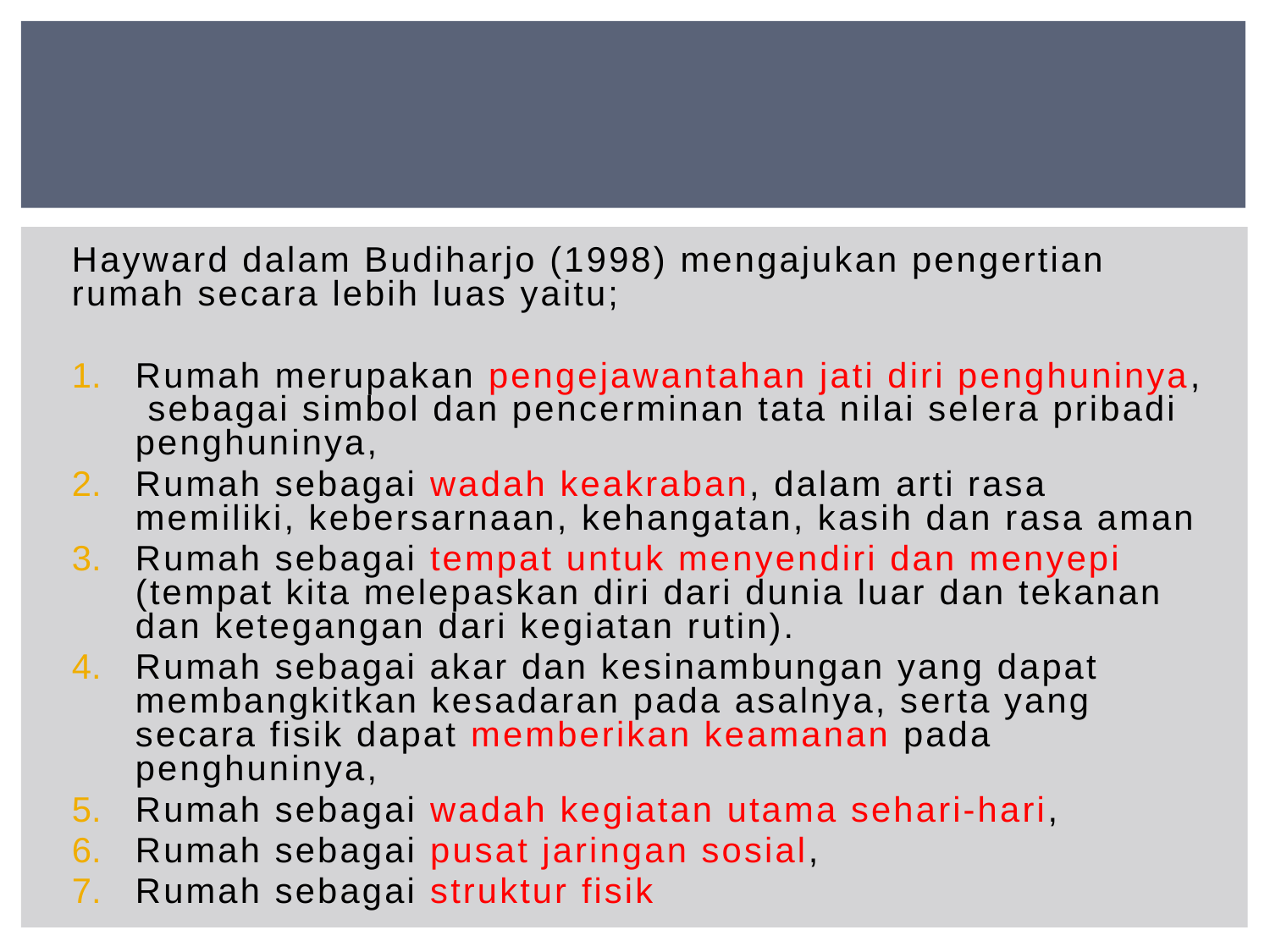

#
Hayward dalam Budiharjo (1998) mengajukan pengertian rumah secara lebih luas yaitu;

Rumah merupakan pengejawantahan jati diri penghuninya,  sebagai simbol dan pencerminan tata nilai selera pribadi penghuninya,
Rumah sebagai wadah keakraban, dalam arti rasa memiliki, kebersarnaan, kehangatan, kasih dan rasa aman
Rumah sebagai tempat untuk menyendiri dan menyepi (tempat kita melepaskan diri dari dunia luar dan tekanan dan ketegangan dari kegiatan rutin).
Rumah sebagai akar dan kesinambungan yang dapat membangkitkan kesadaran pada asalnya, serta yang secara fisik dapat memberikan keamanan pada penghuninya,
Rumah sebagai wadah kegiatan utama sehari-hari,
Rumah sebagai pusat jaringan sosial,
Rumah sebagai struktur fisik